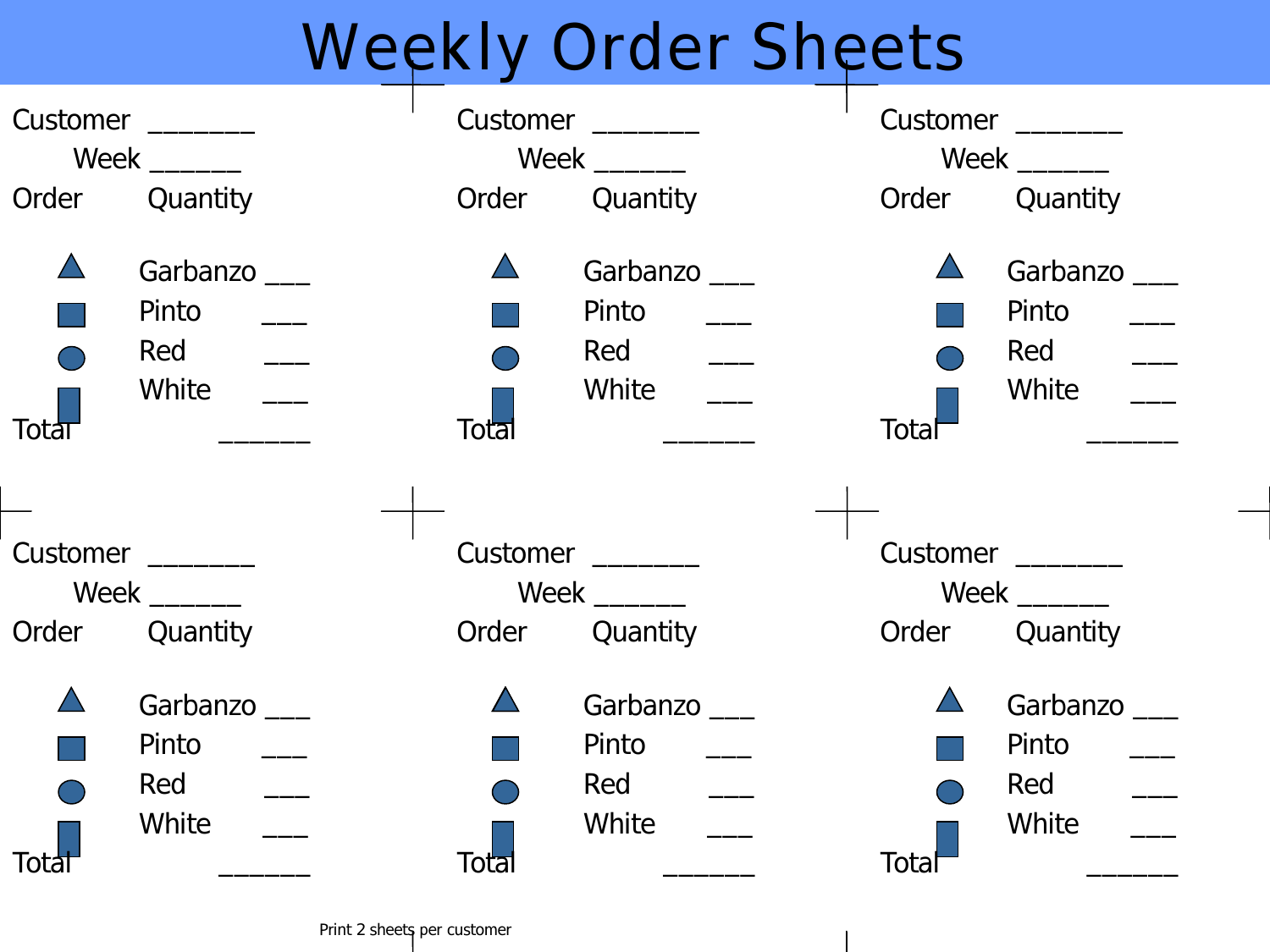

# Weekly Order Sheets

Customer  _______
       Week ______
Order	 Quantity
	Garbanzo ___
	Pinto       ___
	Red         ___
	White      ___
Total                 ______
Customer  _______
       Week ______
Order	 Quantity
	Garbanzo ___
	Pinto       ___
	Red         ___
	White      ___
Total                 ______
Customer  _______
       Week ______
Order	 Quantity
	Garbanzo ___
	Pinto       ___
	Red         ___
	White      ___
Total                 ______

Customer  _______
       Week ______
Order	 Quantity
	Garbanzo ___
	Pinto       ___
	Red         ___
	White      ___
Total                 ______
Customer  _______
       Week ______
Order	 Quantity
	Garbanzo ___
	Pinto       ___
	Red         ___
	White      ___
Total                 ______
Customer  _______
       Week ______
Order	 Quantity
	Garbanzo ___
	Pinto       ___
	Red         ___
	White      ___
Total                 ______

Print 2 sheets per customer